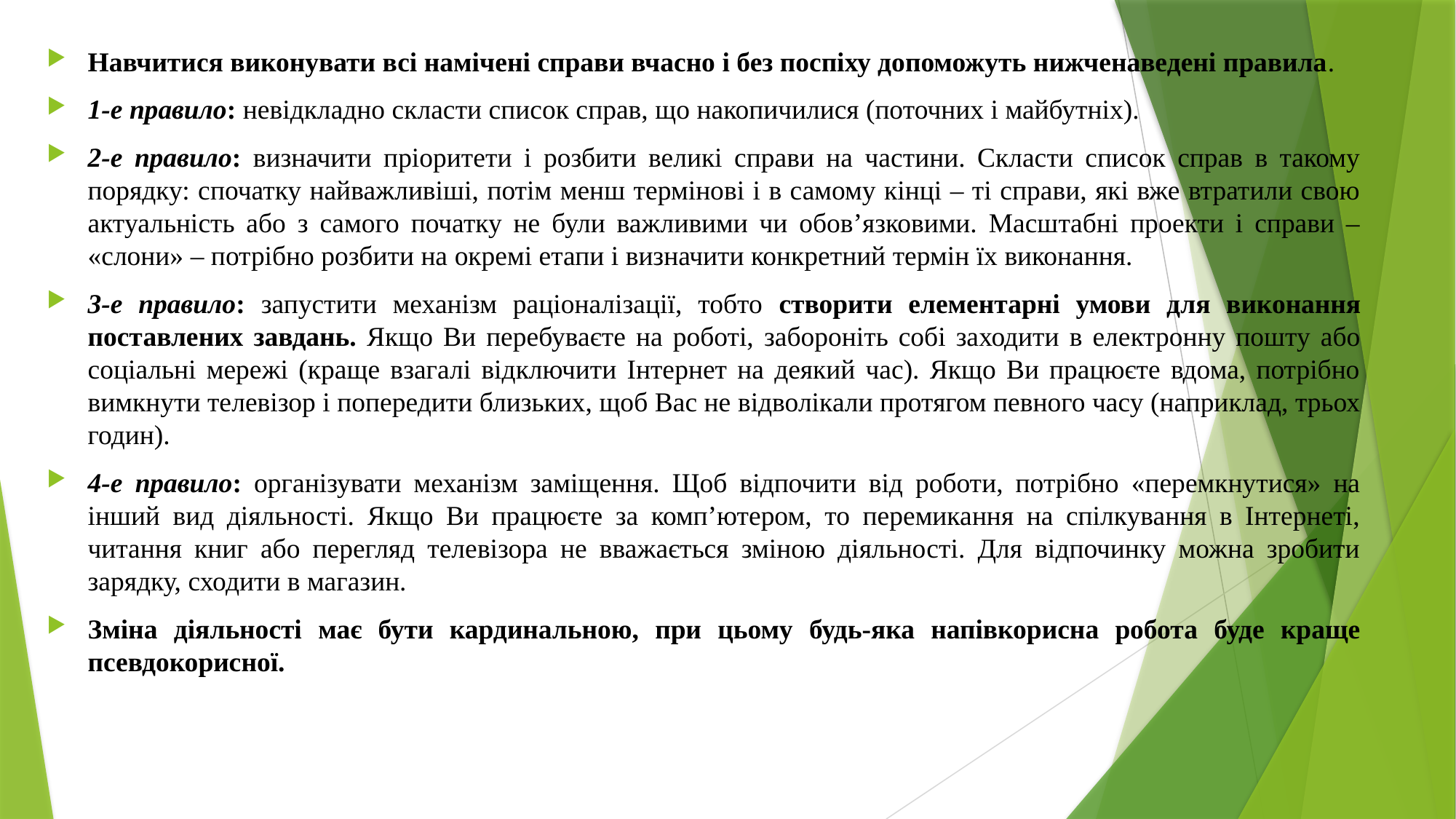

Навчитися виконувати всі намічені справи вчасно і без поспіху допоможуть нижченаведені правила.
1-е правило: невідкладно скласти список справ, що накопичилися (поточних і майбутніх).
2-е правило: визначити пріоритети і розбити великі справи на частини. Скласти список справ в такому порядку: спочатку найважливіші, потім менш термінові і в самому кінці – ті справи, які вже втратили свою актуальність або з самого початку не були важливими чи обов’язковими. Масштабні проекти і справи – «слони» – потрібно розбити на окремі етапи і визначити конкретний термін їх виконання.
3-е правило: запустити механізм раціоналізації, тобто створити елементарні умови для виконання поставлених завдань. Якщо Ви перебуваєте на роботі, забороніть собі заходити в електронну пошту або соціальні мережі (краще взагалі відключити Інтернет на деякий час). Якщо Ви працюєте вдома, потрібно вимкнути телевізор і попередити близьких, щоб Вас не відволікали протягом певного часу (наприклад, трьох годин).
4-е правило: організувати механізм заміщення. Щоб відпочити від роботи, потрібно «перемкнутися» на інший вид діяльності. Якщо Ви працюєте за комп’ютером, то перемикання на спілкування в Інтернеті, читання книг або перегляд телевізора не вважається зміною діяльності. Для відпочинку можна зробити зарядку, сходити в магазин.
Зміна діяльності має бути кардинальною, при цьому будь-яка напівкорисна робота буде краще псевдокорисної.